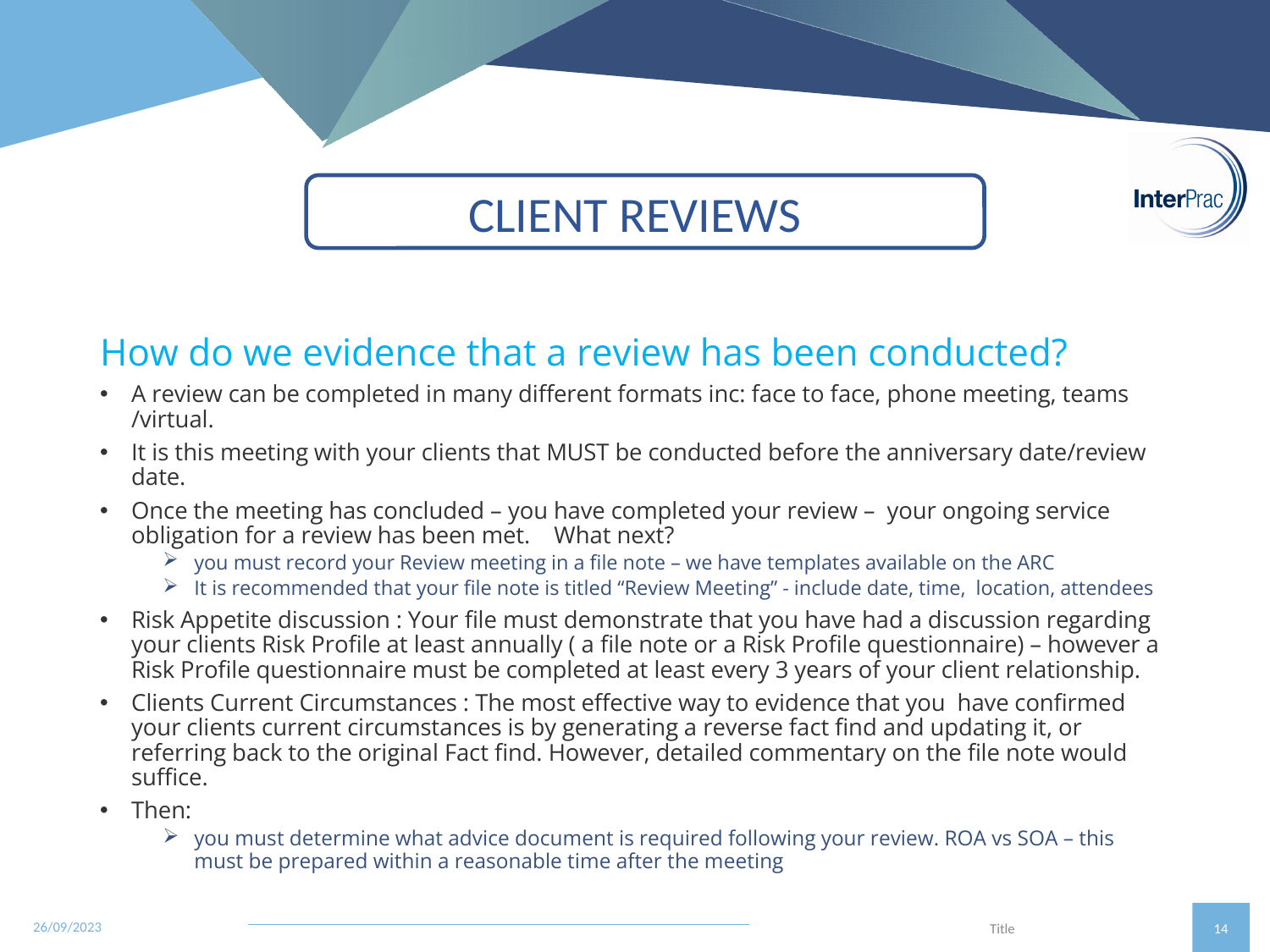

# CLIENT REVIEWS

How do we evidence that a review has been conducted?
A review can be completed in many different formats inc: face to face, phone meeting, teams /virtual.
It is this meeting with your clients that MUST be conducted before the anniversary date/review date.
Once the meeting has concluded – you have completed your review –  your ongoing service obligation for a review has been met.    What next?
you must record your Review meeting in a file note – we have templates available on the ARC
It is recommended that your file note is titled “Review Meeting” - include date, time,  location, attendees
Risk Appetite discussion : Your file must demonstrate that you have had a discussion regarding your clients Risk Profile at least annually ( a file note or a Risk Profile questionnaire) – however a Risk Profile questionnaire must be completed at least every 3 years of your client relationship.
Clients Current Circumstances : The most effective way to evidence that you  have confirmed your clients current circumstances is by generating a reverse fact find and updating it, or referring back to the original Fact find. However, detailed commentary on the file note would suffice.
Then:
you must determine what advice document is required following your review. ROA vs SOA – this must be prepared within a reasonable time after the meeting

26/09/2023
Title
14